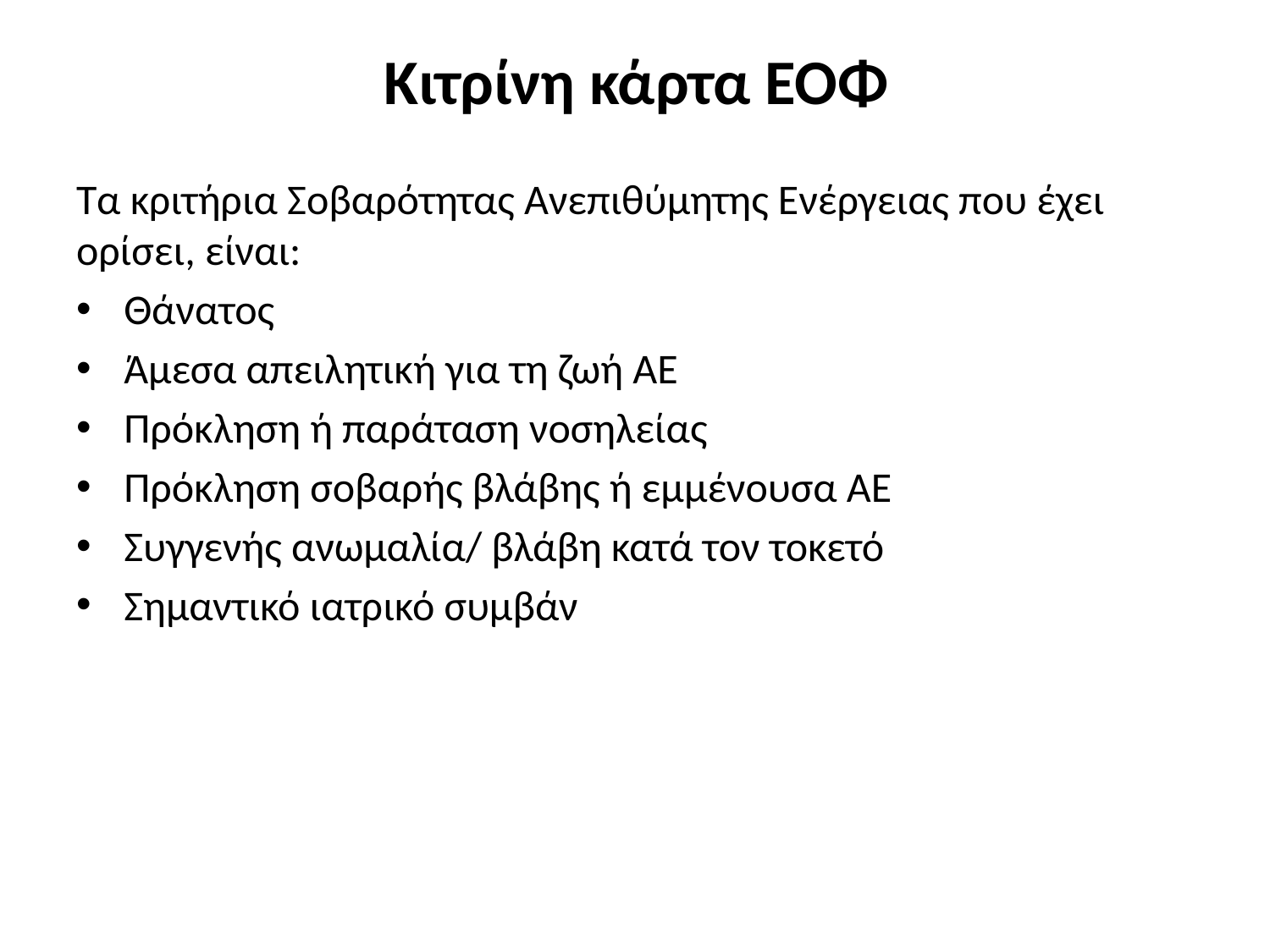

# Κιτρίνη κάρτα ΕΟΦ
Τα κριτήρια Σοβαρότητας Ανεπιθύμητης Ενέργειας που έχει ορίσει, είναι:
Θάνατος
Άμεσα απειλητική για τη ζωή ΑΕ
Πρόκληση ή παράταση νοσηλείας
Πρόκληση σοβαρής βλάβης ή εμμένουσα ΑΕ
Συγγενής ανωμαλία/ βλάβη κατά τον τοκετό
Σημαντικό ιατρικό συμβάν